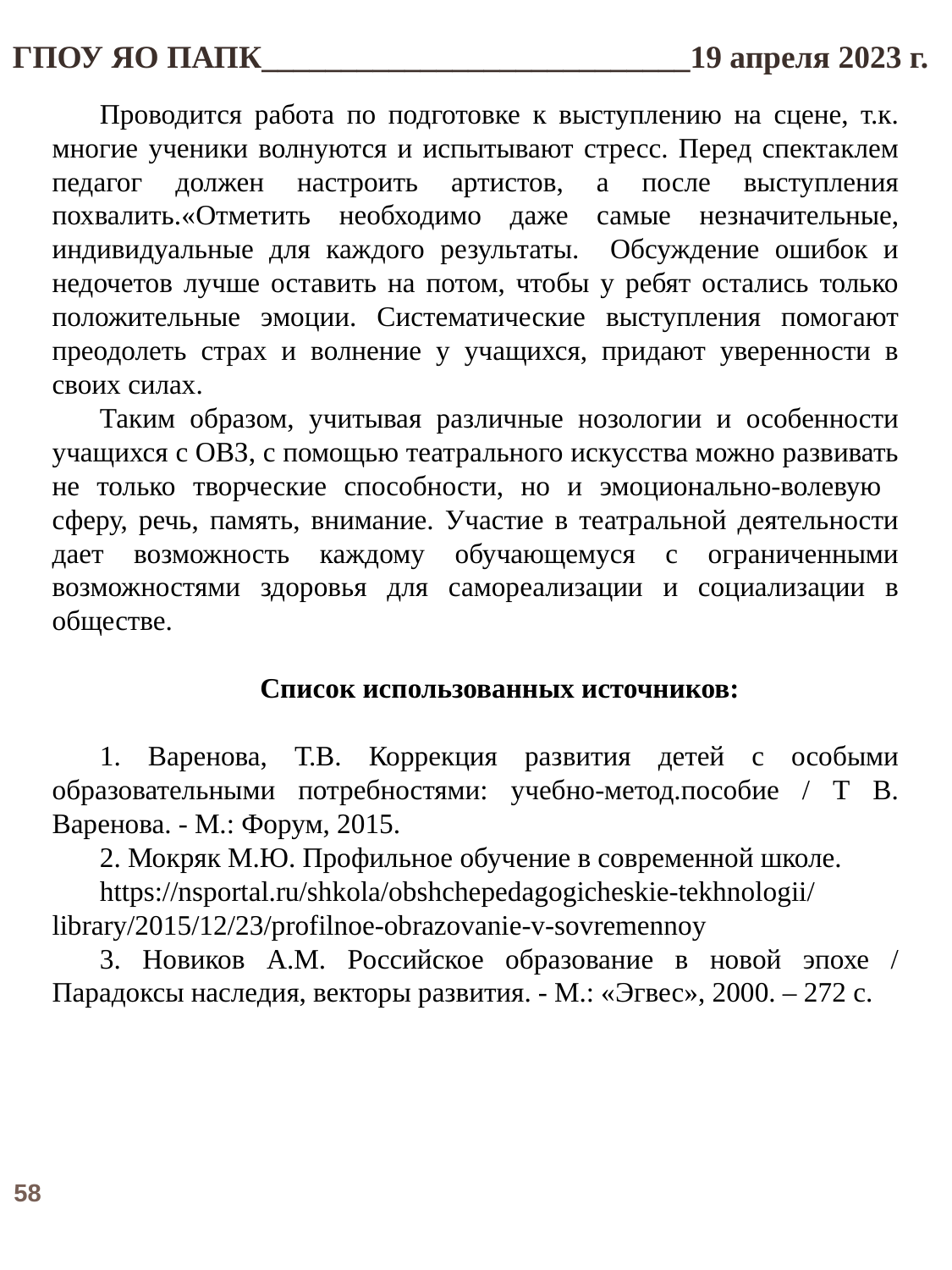

ГПОУ ЯО ПАПК___________________________19 апреля 2023 г.
Проводится работа по подготовке к выступлению на сцене, т.к. многие ученики волнуются и испытывают стресс. Перед спектаклем педагог должен настроить артистов, а после выступления похвалить.«Отметить необходимо даже самые незначительные, индивидуальные для каждого результаты.  Обсуждение ошибок и недочетов лучше оставить на потом, чтобы у ребят остались только положительные эмоции. Систематические выступления помогают преодолеть страх и волнение у учащихся, придают уверенности в своих силах.
Таким образом, учитывая различные нозологии и особенности учащихся с ОВЗ, с помощью театрального искусства можно развивать не только творческие способности, но и эмоционально-волевую  сферу, речь, память, внимание. Участие в театральной деятельности дает возможность каждому обучающемуся с ограниченными возможностями здоровья для самореализации и социализации в обществе.

Список использованных источников:

1. Варенова, Т.В. Коррекция развития детей с особыми образовательными потребностями: учебно-метод.пособие / Т В. Варенова. - М.: Форум, 2015.
2. Мокряк М.Ю. Профильное обучение в современной школе.
https://nsportal.ru/shkola/obshchepedagogicheskie-tekhnologii/library/2015/12/23/profilnoe-obrazovanie-v-sovremennoy
3. Новиков А.М. Российское образование в новой эпохе / Парадоксы наследия, векторы развития. - М.: «Эгвес», 2000. – 272 с.

58